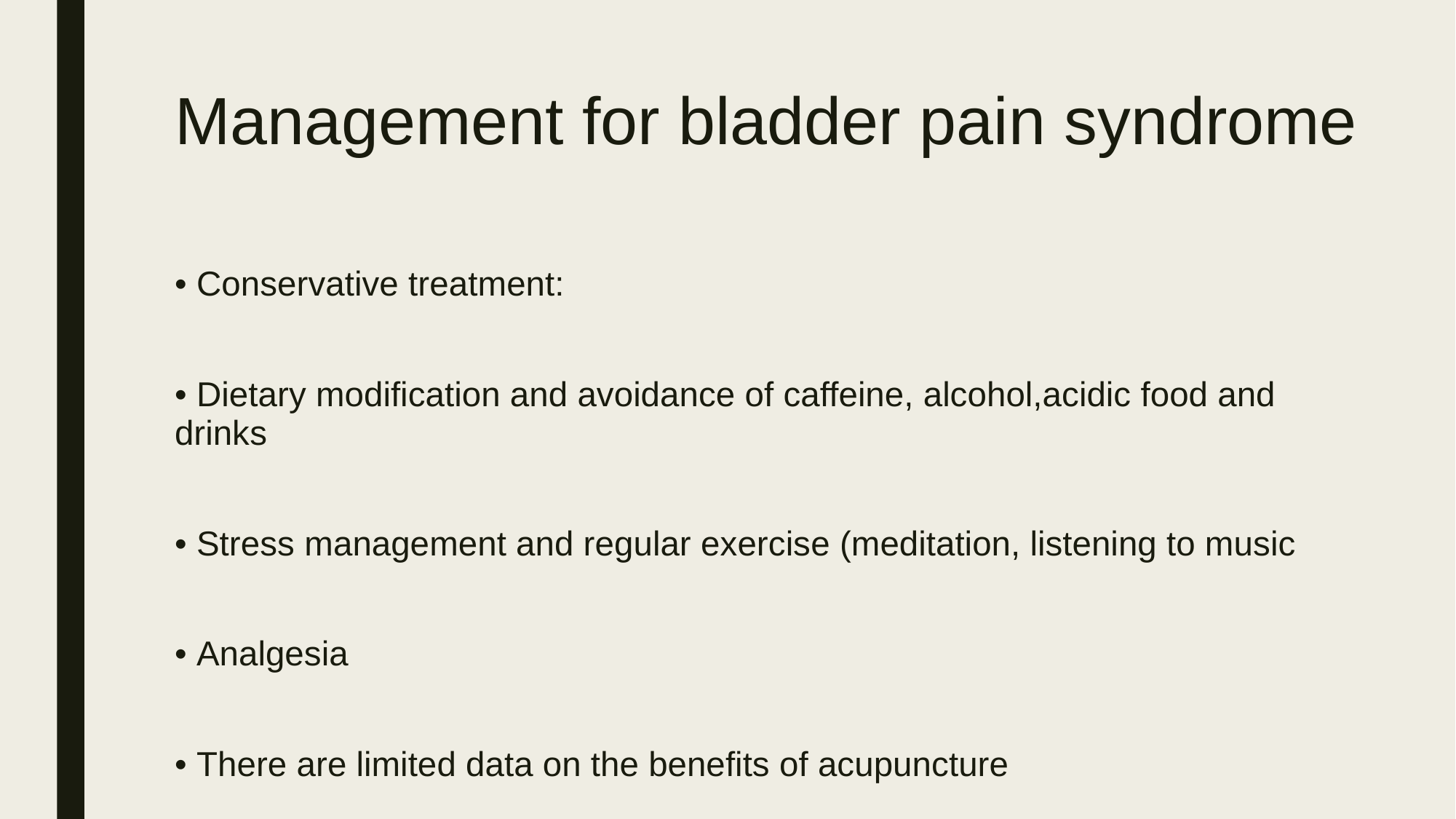

# Management for bladder pain syndrome
‏• Conservative treatment:

‏• Dietary modification and avoidance of caffeine, alcohol,acidic food and drinks

‏• Stress management and regular exercise (meditation, listening to music

‏• Analgesia

‏• There are limited data on the benefits of acupuncture